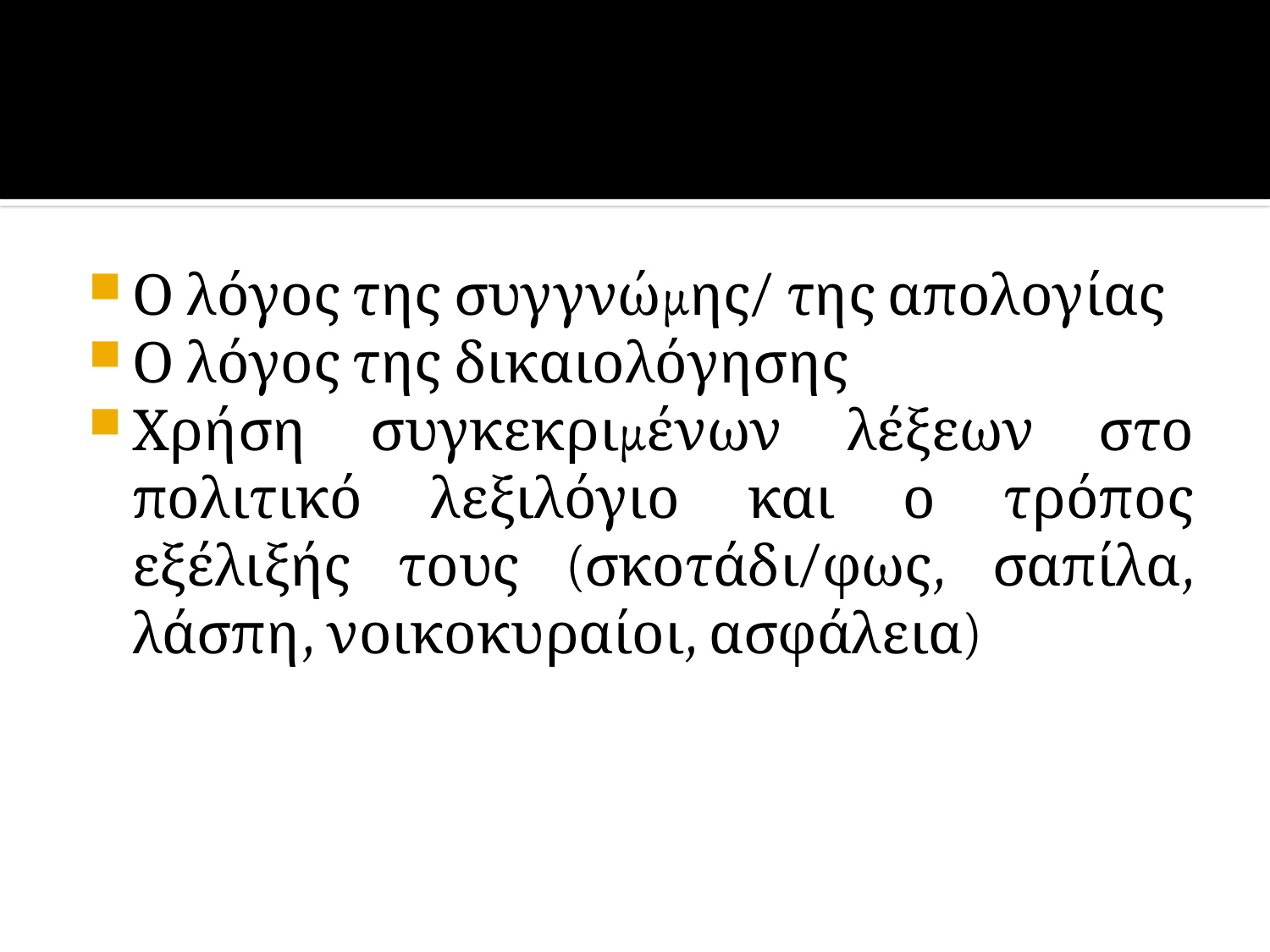

#
Ο λόγος της συγγνώμης/ της απολογίας
Ο λόγος της δικαιολόγησης
Χρήση συγκεκριμένων λέξεων στο πολιτικό λεξιλόγιο και ο τρόπος εξέλιξής τους (σκοτάδι/φως, σαπίλα, λάσπη, νοικοκυραίοι, ασφάλεια)